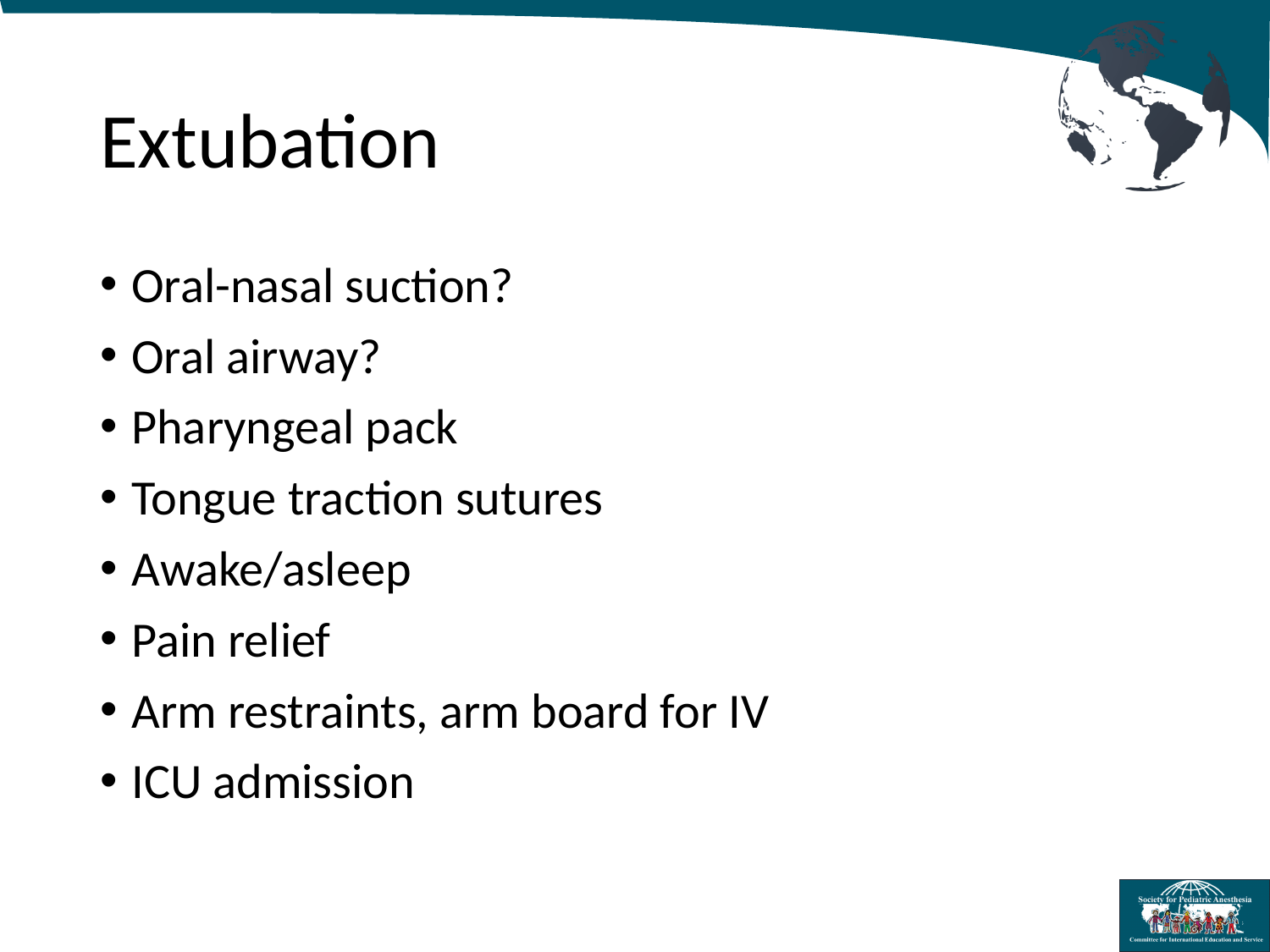

# Extubation
Oral-nasal suction?
Oral airway?
Pharyngeal pack
Tongue traction sutures
Awake/asleep
Pain relief
Arm restraints, arm board for IV
ICU admission